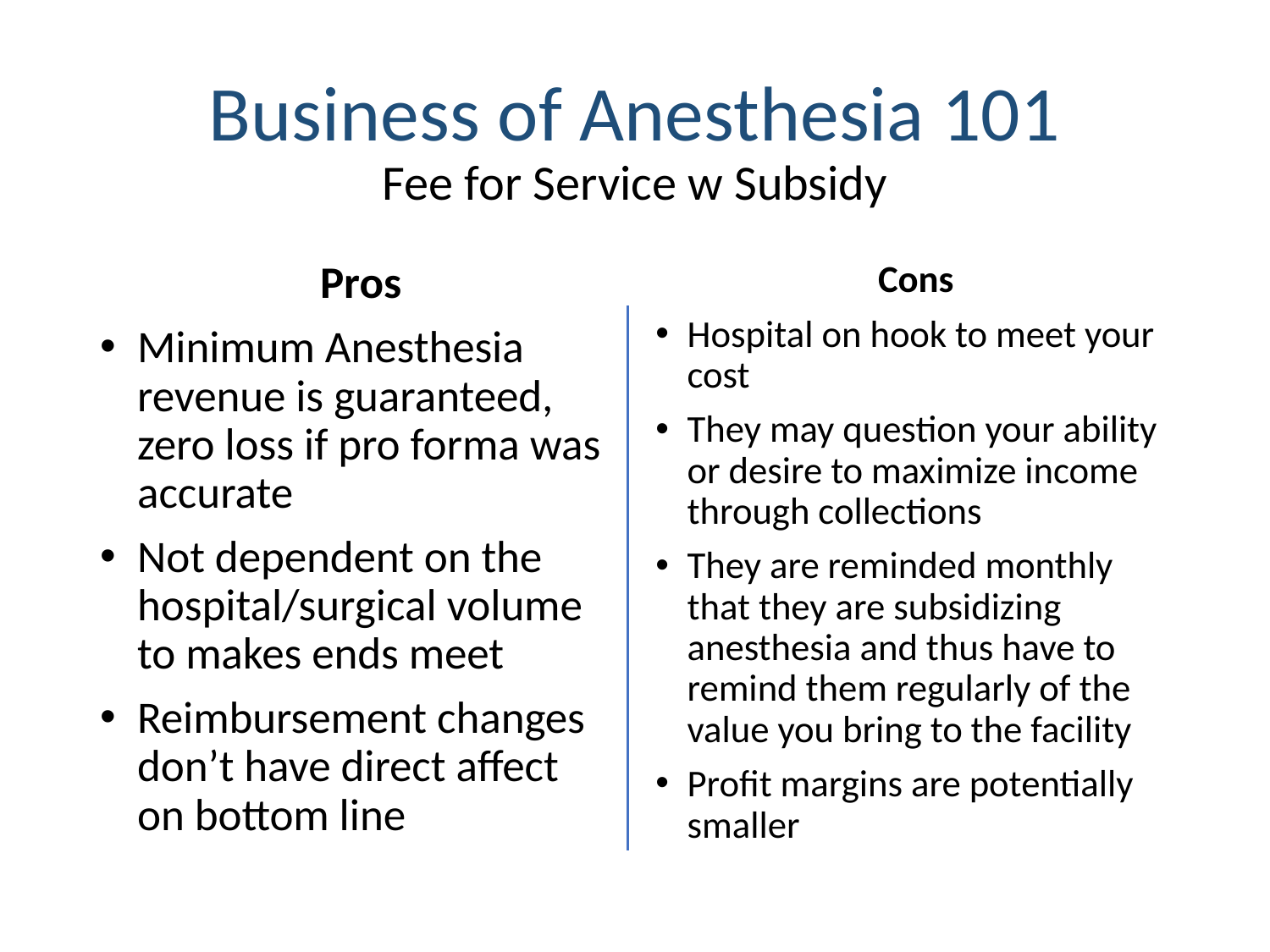

# Business of Anesthesia 101 Fee for Service w Subsidy
Pros
Minimum Anesthesia revenue is guaranteed, zero loss if pro forma was accurate
Not dependent on the hospital/surgical volume to makes ends meet
Reimbursement changes don’t have direct affect on bottom line

Cons
Hospital on hook to meet your cost
They may question your ability or desire to maximize income through collections
They are reminded monthly that they are subsidizing anesthesia and thus have to remind them regularly of the value you bring to the facility
Profit margins are potentially smaller